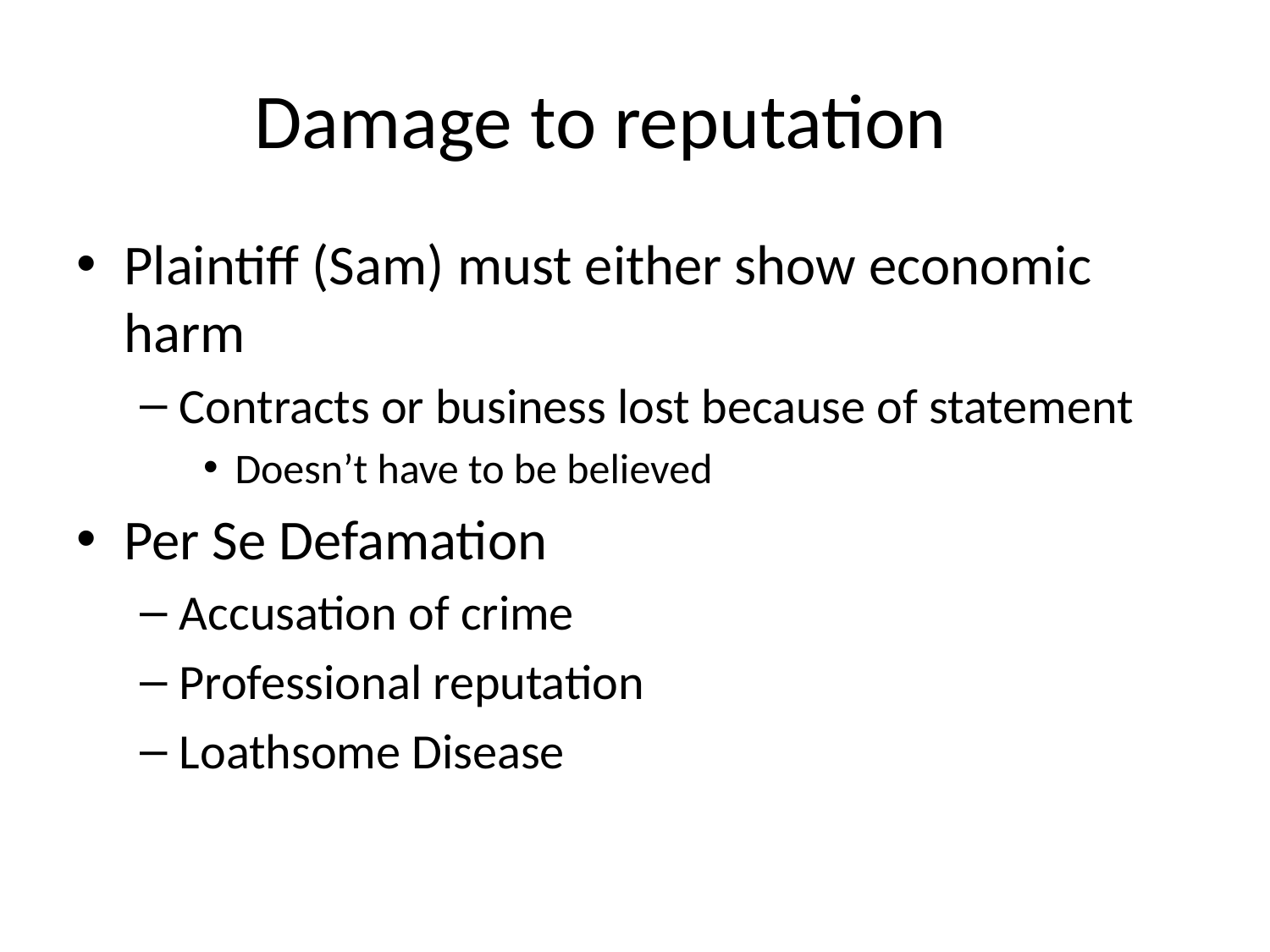

# Damage to reputation
Plaintiff (Sam) must either show economic harm
Contracts or business lost because of statement
Doesn’t have to be believed
Per Se Defamation
Accusation of crime
Professional reputation
Loathsome Disease